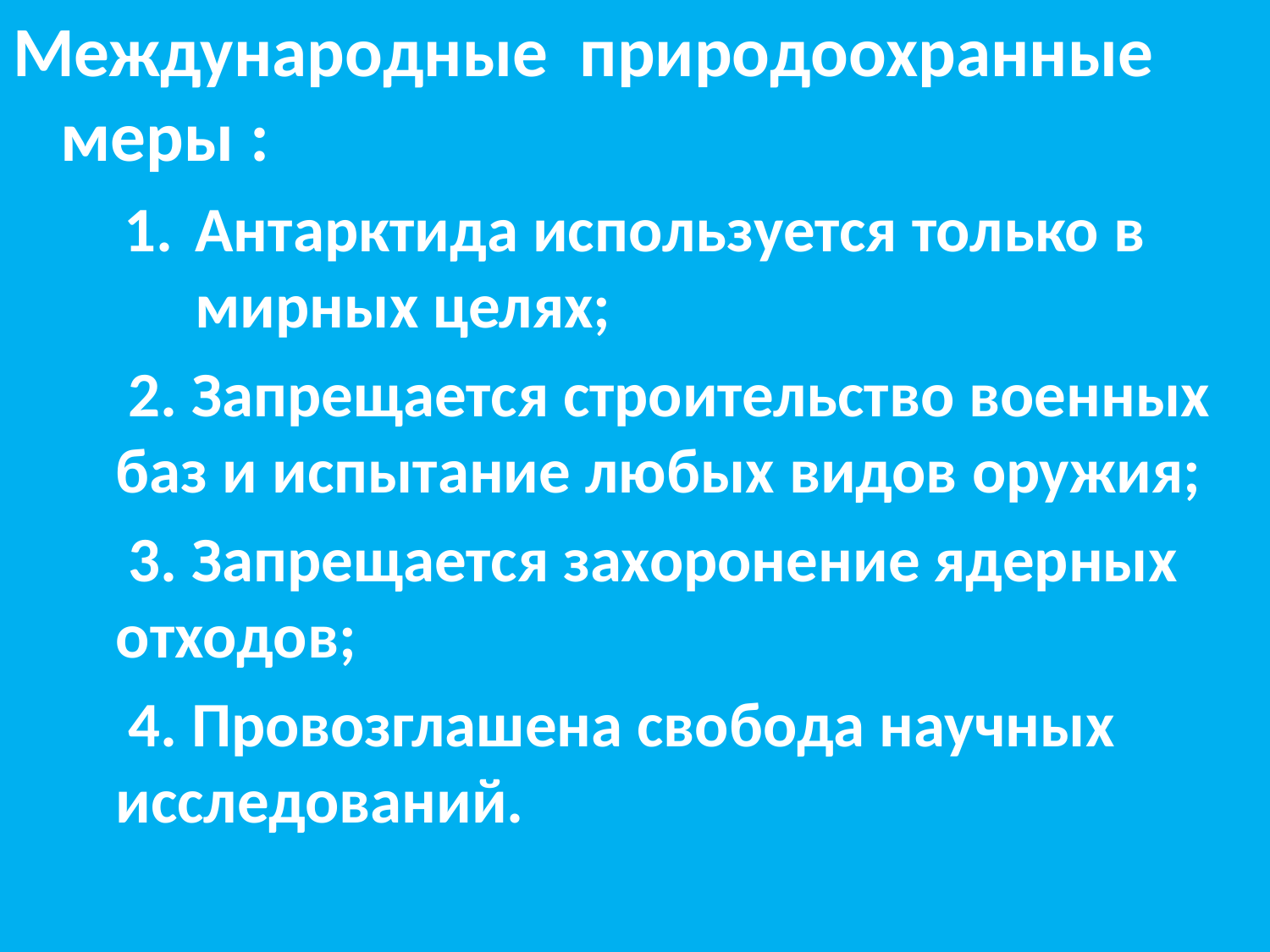

Международные  природоохранные меры :
Антарктида используется только в мирных целях;
        2. Запрещается строительство военных баз и испытание любых видов оружия;
        3. Запрещается захоронение ядерных отходов;
        4. Провозглашена свобода научных исследований.

#